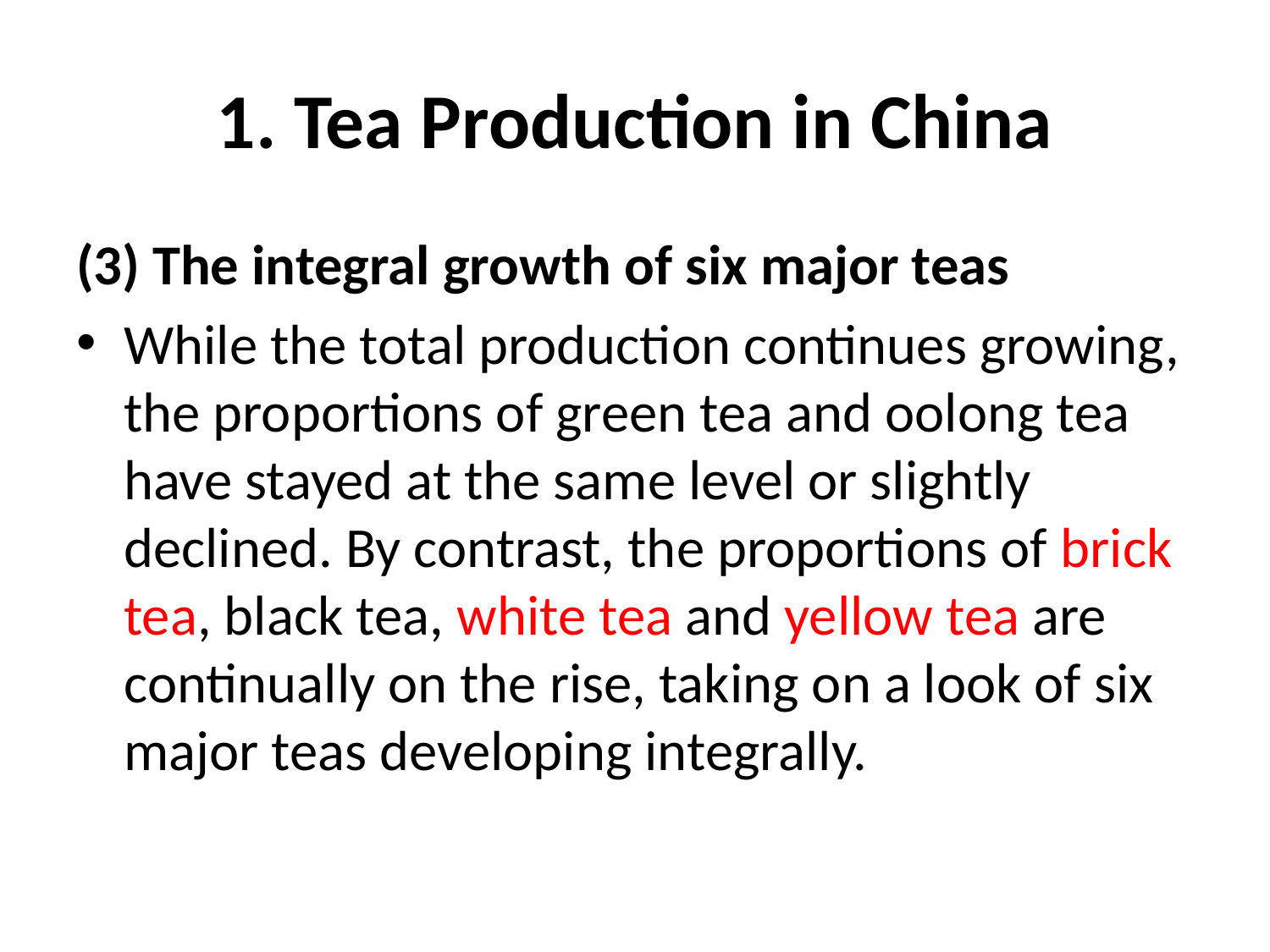

# 1. Tea Production in China
(3) The integral growth of six major teas
While the total production continues growing, the proportions of green tea and oolong tea have stayed at the same level or slightly declined. By contrast, the proportions of brick tea, black tea, white tea and yellow tea are continually on the rise, taking on a look of six major teas developing integrally.